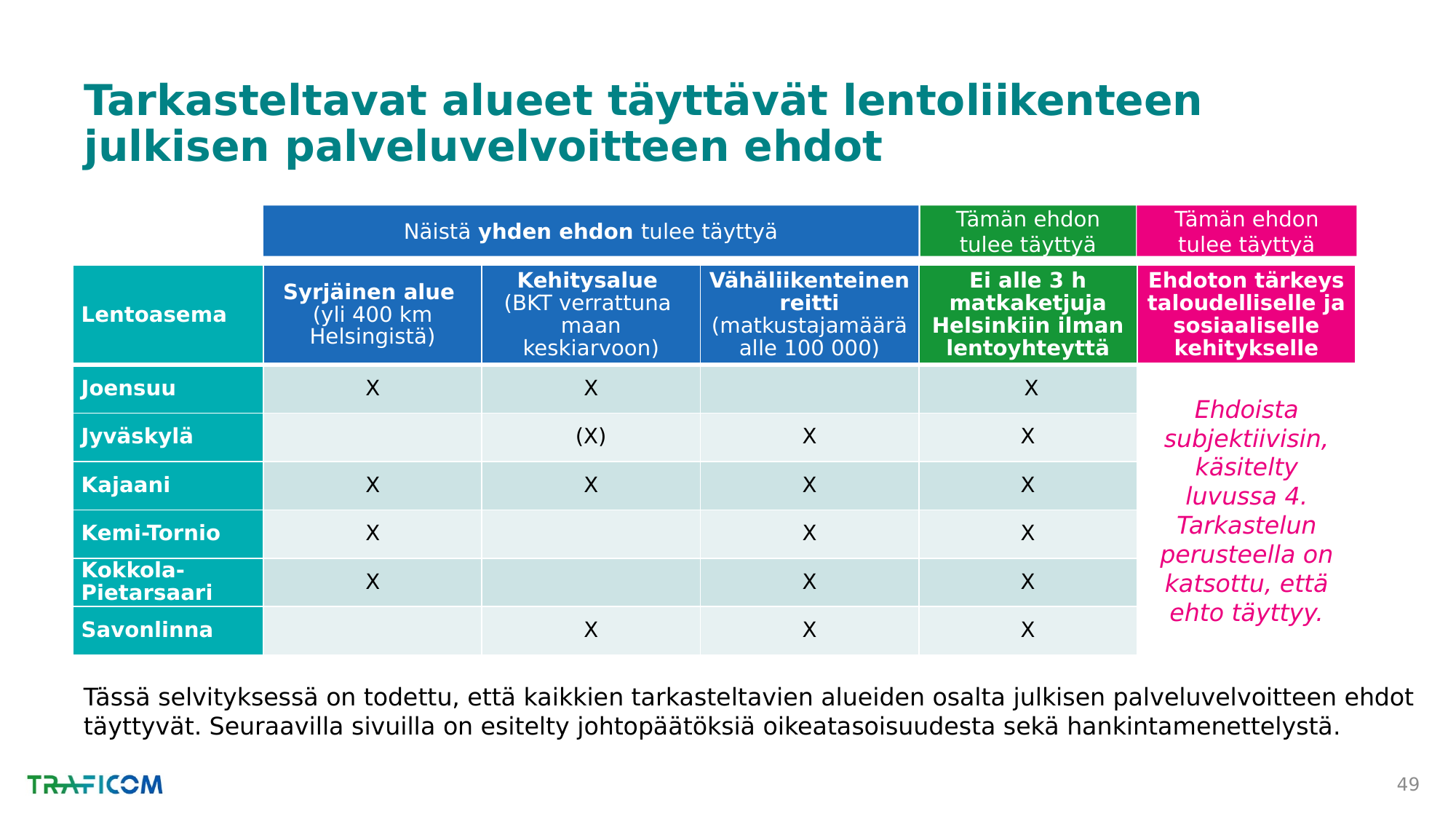

# Tarkasteltavat alueet täyttävät lentoliikenteen julkisen palveluvelvoitteen ehdot
Näistä yhden ehdon tulee täyttyä
Tämän ehdon tulee täyttyä
Tämän ehdon tulee täyttyä
| Lentoasema | Syrjäinen alue (yli 400 km Helsingistä) | Kehitysalue (BKT verrattuna maan keskiarvoon) | Vähäliikenteinen reitti (matkustajamäärä alle 100 000) | Ei alle 3 h matkaketjuja Helsinkiin ilman lentoyhteyttä | Ehdoton tärkeys taloudelliselle ja sosiaaliselle kehitykselle |
| --- | --- | --- | --- | --- | --- |
| Joensuu | X | X |  | X |  |
| Jyväskylä |  | (X) | X | X |  |
| Kajaani | X | X | X | X |  |
| Kemi-Tornio | X |  | X | X |  |
| Kokkola-Pietarsaari | X |  | X | X |  |
| Savonlinna |  | X | X | X |  |
Ehdoista subjektiivisin, käsitelty luvussa 4. Tarkastelun perusteella on katsottu, että ehto täyttyy.
Tässä selvityksessä on todettu, että kaikkien tarkasteltavien alueiden osalta julkisen palveluvelvoitteen ehdot täyttyvät. Seuraavilla sivuilla on esitelty johtopäätöksiä oikeatasoisuudesta sekä hankintamenettelystä.
49